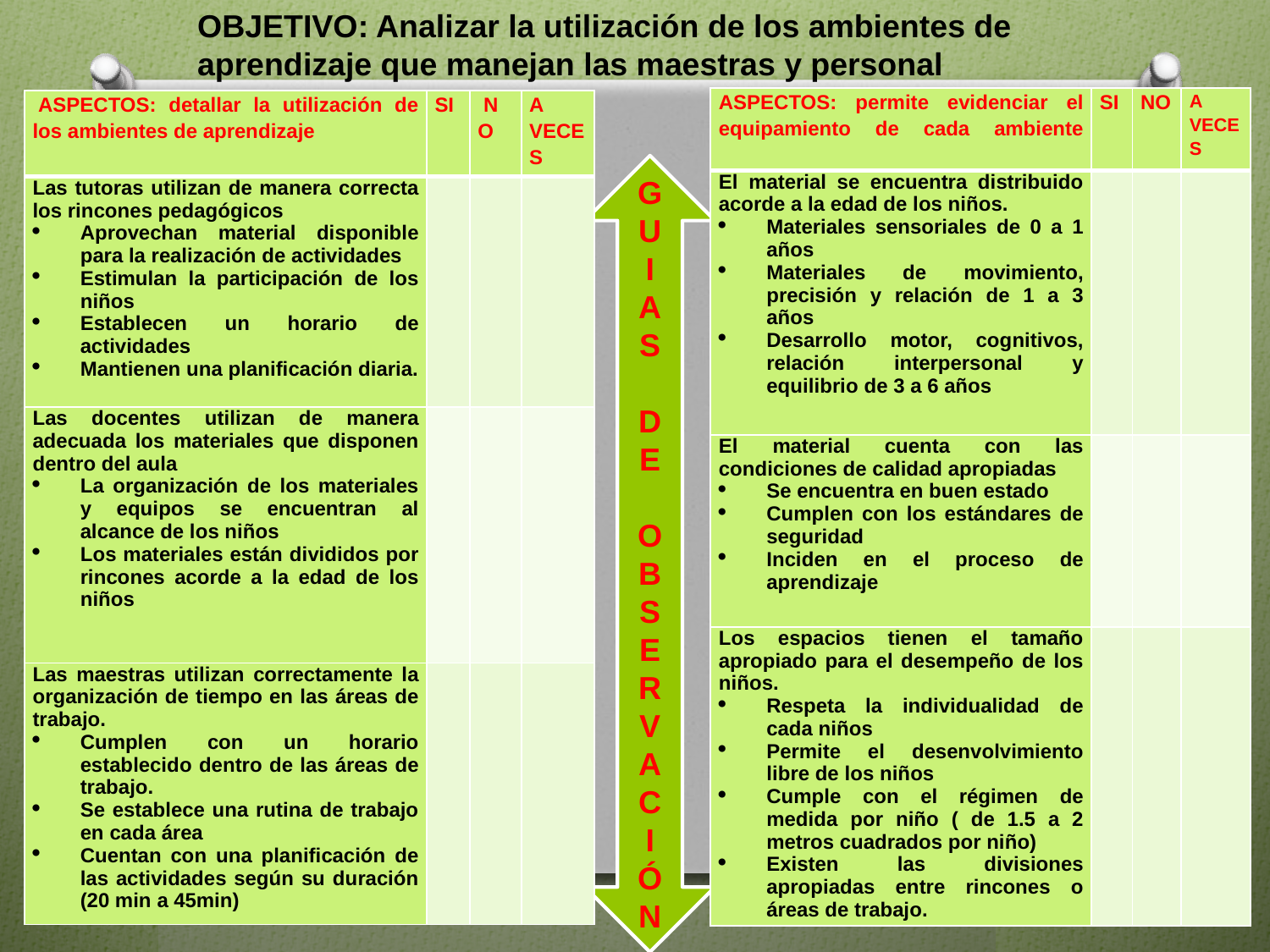

OBJETIVO: Analizar la utilización de los ambientes de aprendizaje que manejan las maestras y personal
| ASPECTOS: permite evidenciar el equipamiento de cada ambiente | SI | NO | A VECES |
| --- | --- | --- | --- |
| El material se encuentra distribuido acorde a la edad de los niños. Materiales sensoriales de 0 a 1 años Materiales de movimiento, precisión y relación de 1 a 3 años Desarrollo motor, cognitivos, relación interpersonal y equilibrio de 3 a 6 años |  |  |  |
| El material cuenta con las condiciones de calidad apropiadas Se encuentra en buen estado Cumplen con los estándares de seguridad Inciden en el proceso de aprendizaje |  |  |  |
| Los espacios tienen el tamaño apropiado para el desempeño de los niños. Respeta la individualidad de cada niños Permite el desenvolvimiento libre de los niños Cumple con el régimen de medida por niño ( de 1.5 a 2 metros cuadrados por niño) Existen las divisiones apropiadas entre rincones o áreas de trabajo. |  |  |  |
| ASPECTOS: detallar la utilización de los ambientes de aprendizaje | SI | NO | A VECES |
| --- | --- | --- | --- |
| Las tutoras utilizan de manera correcta los rincones pedagógicos Aprovechan material disponible para la realización de actividades Estimulan la participación de los niños Establecen un horario de actividades Mantienen una planificación diaria. |  |  |  |
| Las docentes utilizan de manera adecuada los materiales que disponen dentro del aula La organización de los materiales y equipos se encuentran al alcance de los niños Los materiales están divididos por rincones acorde a la edad de los niños |  |  |  |
| Las maestras utilizan correctamente la organización de tiempo en las áreas de trabajo. Cumplen con un horario establecido dentro de las áreas de trabajo. Se establece una rutina de trabajo en cada área Cuentan con una planificación de las actividades según su duración (20 min a 45min) |  |  |  |
G
U
I
A
S

D
E

O
B
S
E
R
V
A
C
I
Ó
N